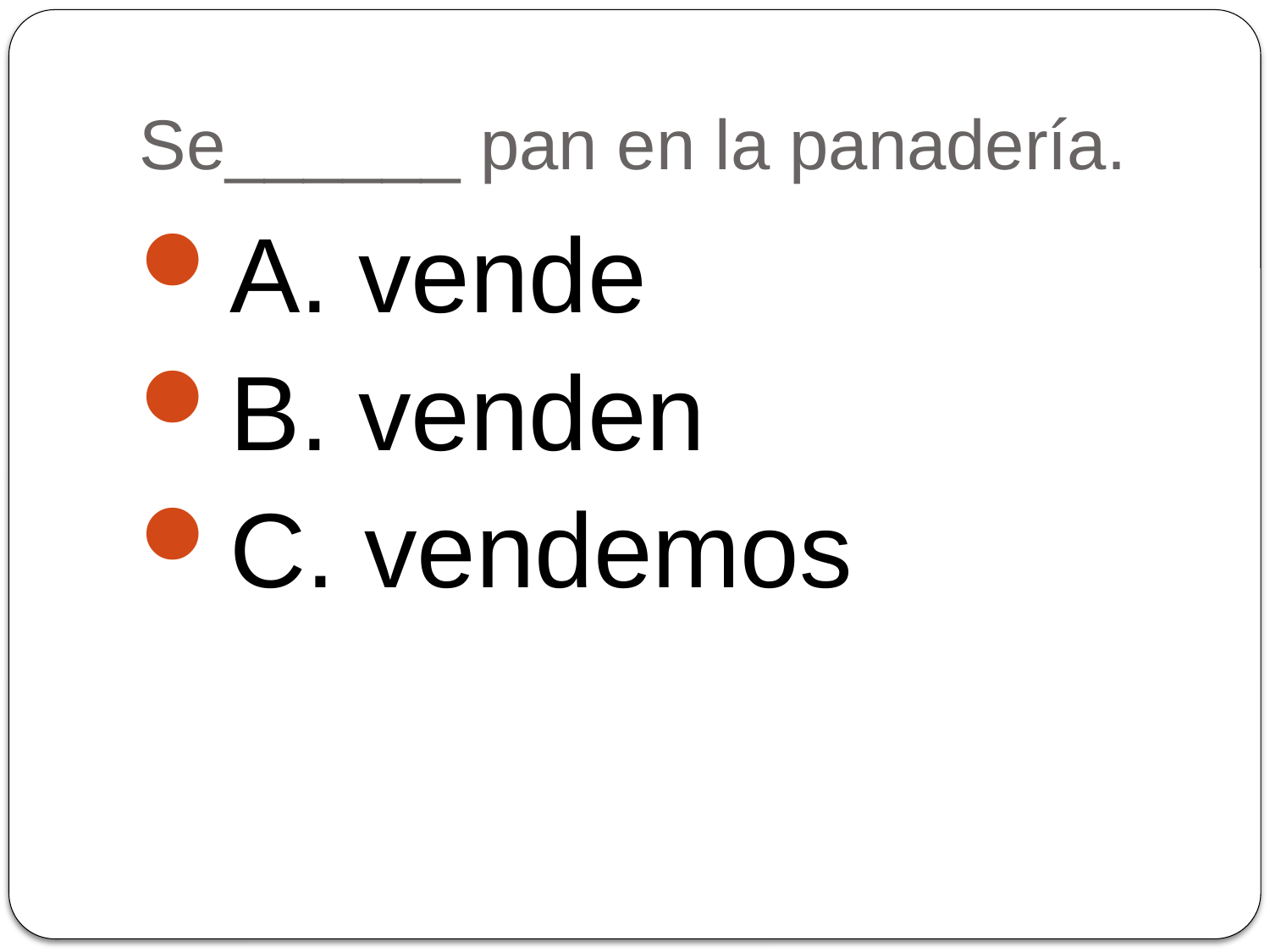

# Se______ pan en la panadería.
A. vende
B. venden
C. vendemos